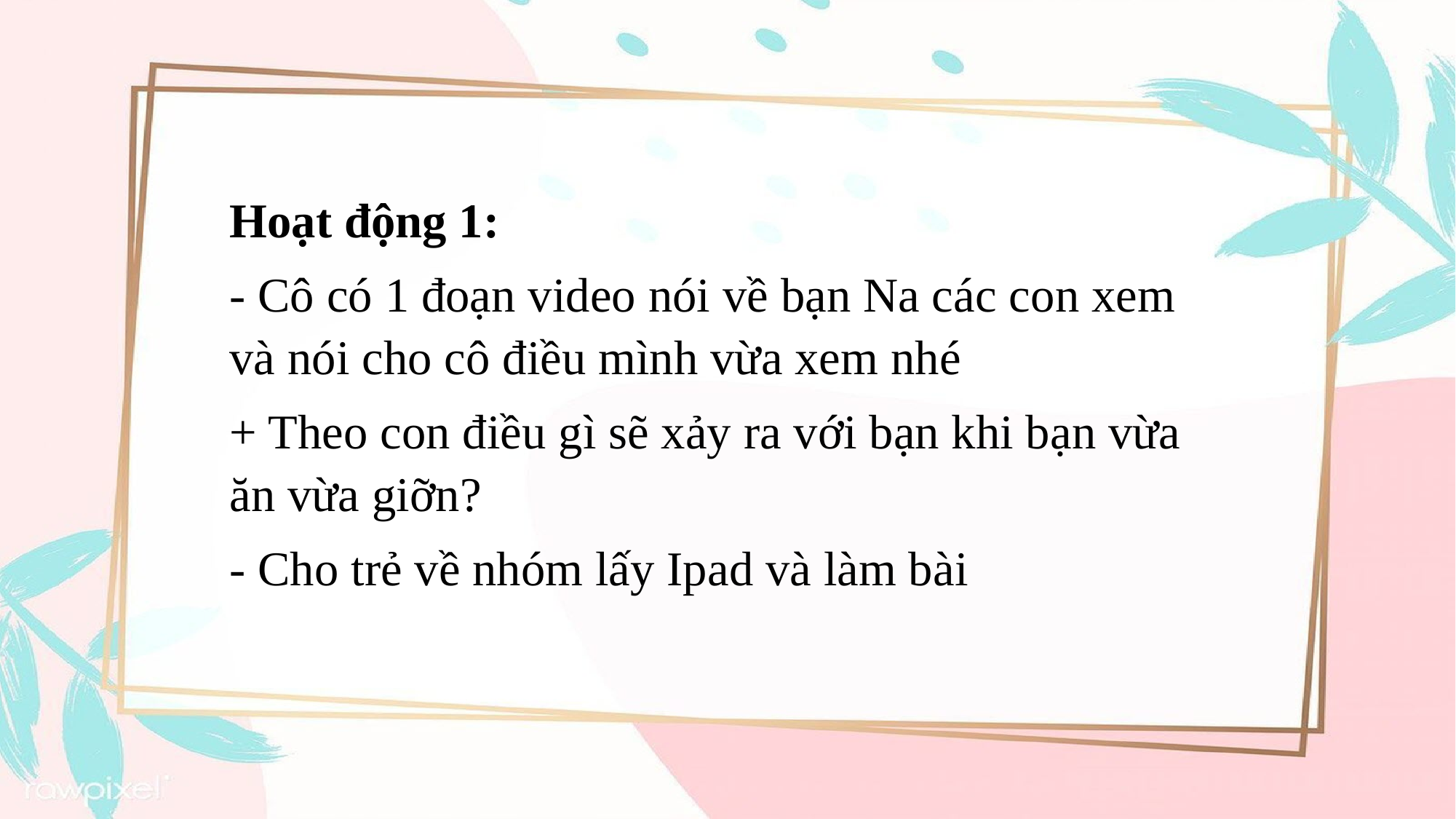

Hoạt động 1:
- Cô có 1 đoạn video nói về bạn Na các con xem và nói cho cô điều mình vừa xem nhé
+ Theo con điều gì sẽ xảy ra với bạn khi bạn vừa ăn vừa giỡn?
- Cho trẻ về nhóm lấy Ipad và làm bài